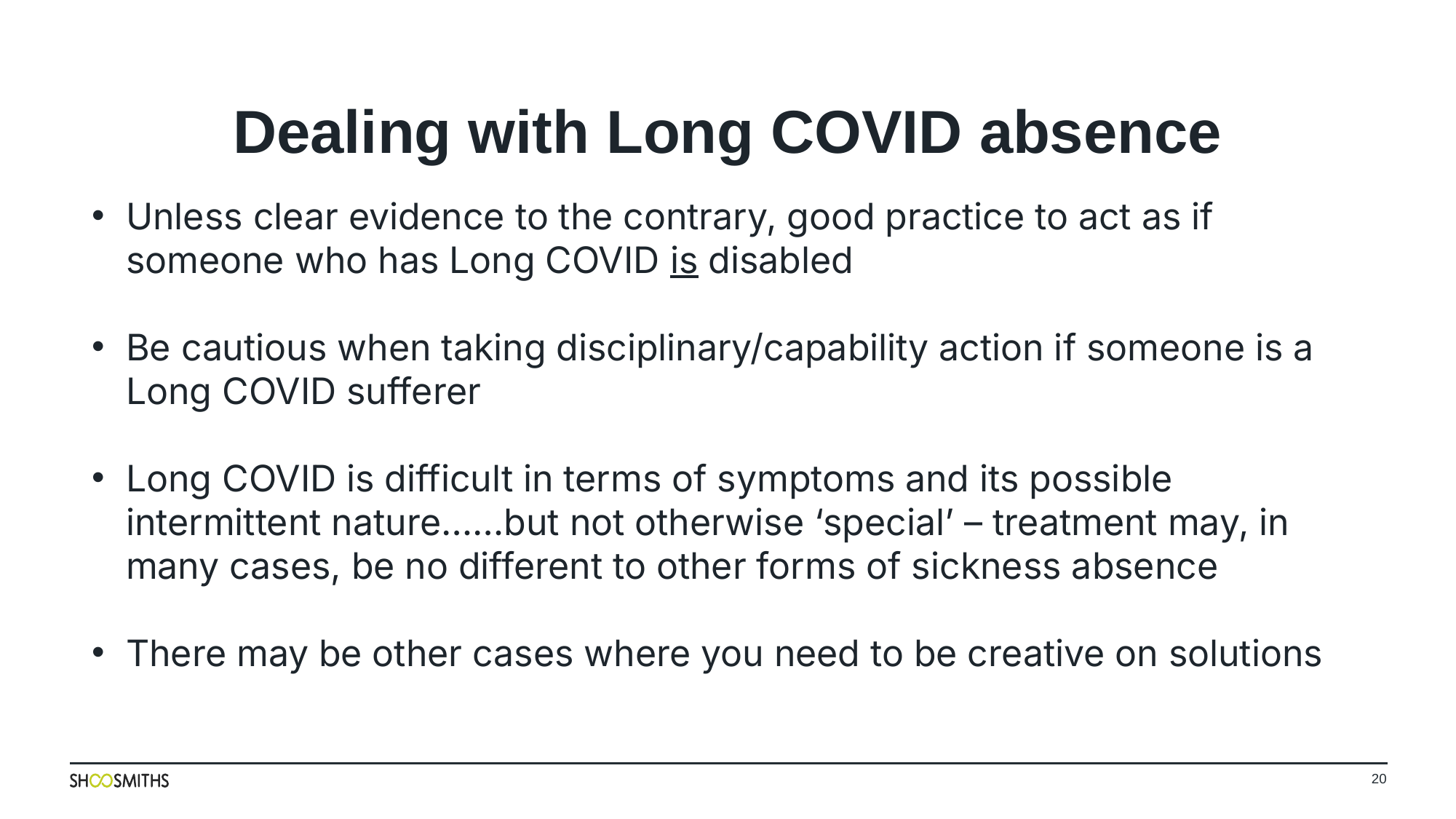

Dealing with Long COVID absence
Unless clear evidence to the contrary, good practice to act as if someone who has Long COVID is disabled

Be cautious when taking disciplinary/capability action if someone is a Long COVID sufferer

Long COVID is difficult in terms of symptoms and its possible intermittent nature……but not otherwise ‘special’ – treatment may, in many cases, be no different to other forms of sickness absence

There may be other cases where you need to be creative on solutions